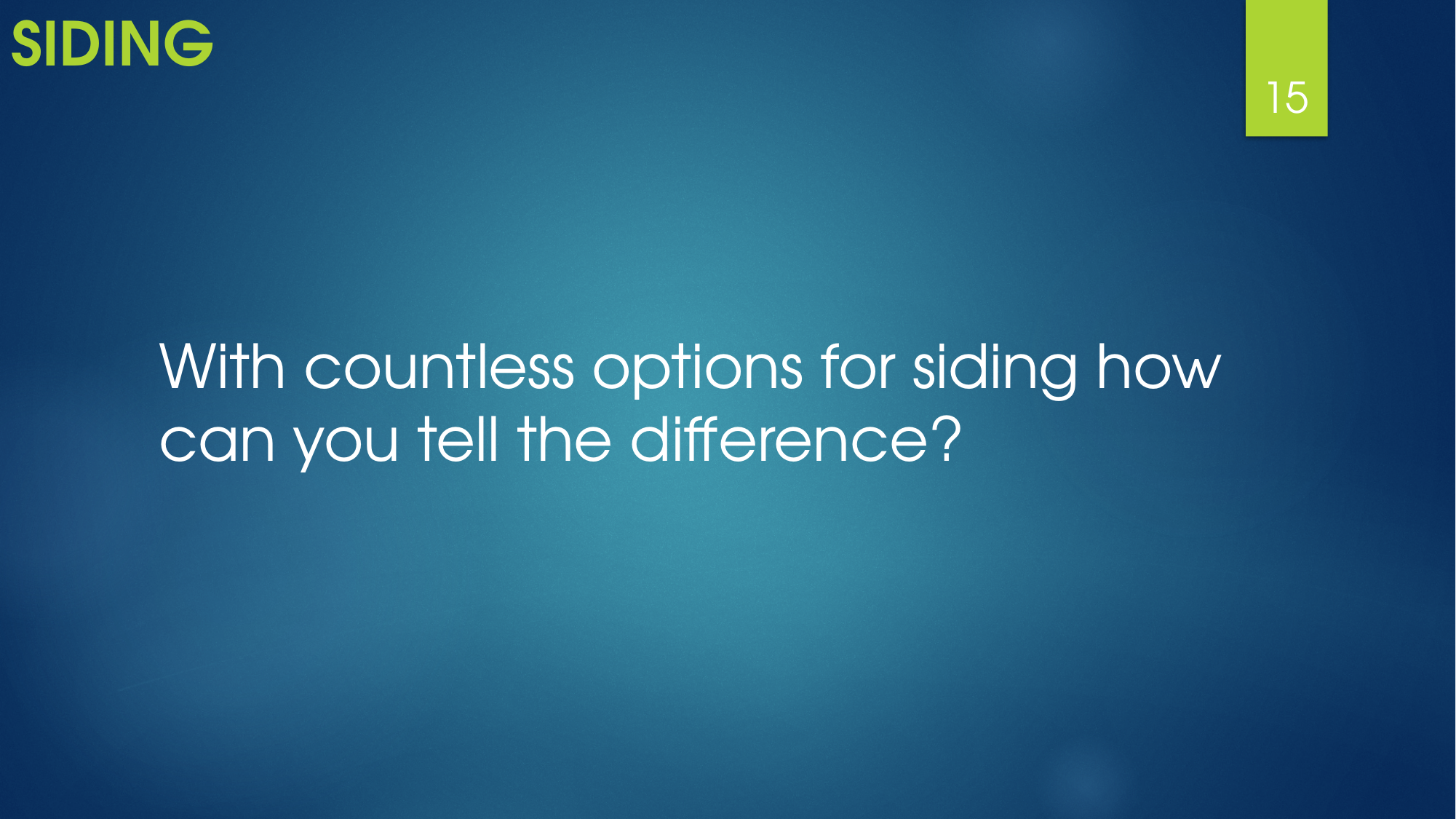

Siding
15
With countless options for siding how can you tell the difference?